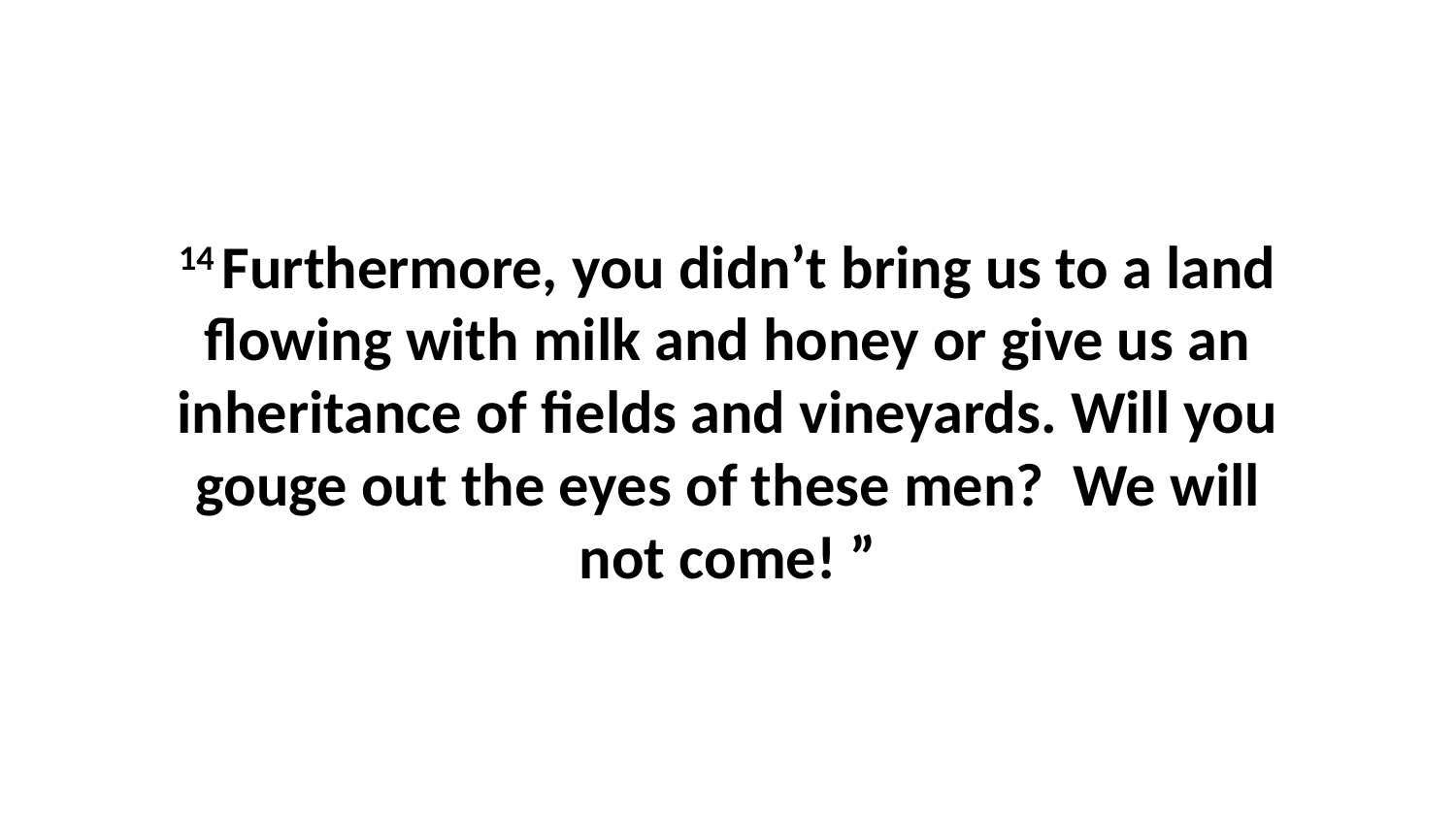

14 Furthermore, you didn’t bring us to a land flowing with milk and honey or give us an inheritance of fields and vineyards. Will you gouge out the eyes of these men?  We will not come! ”